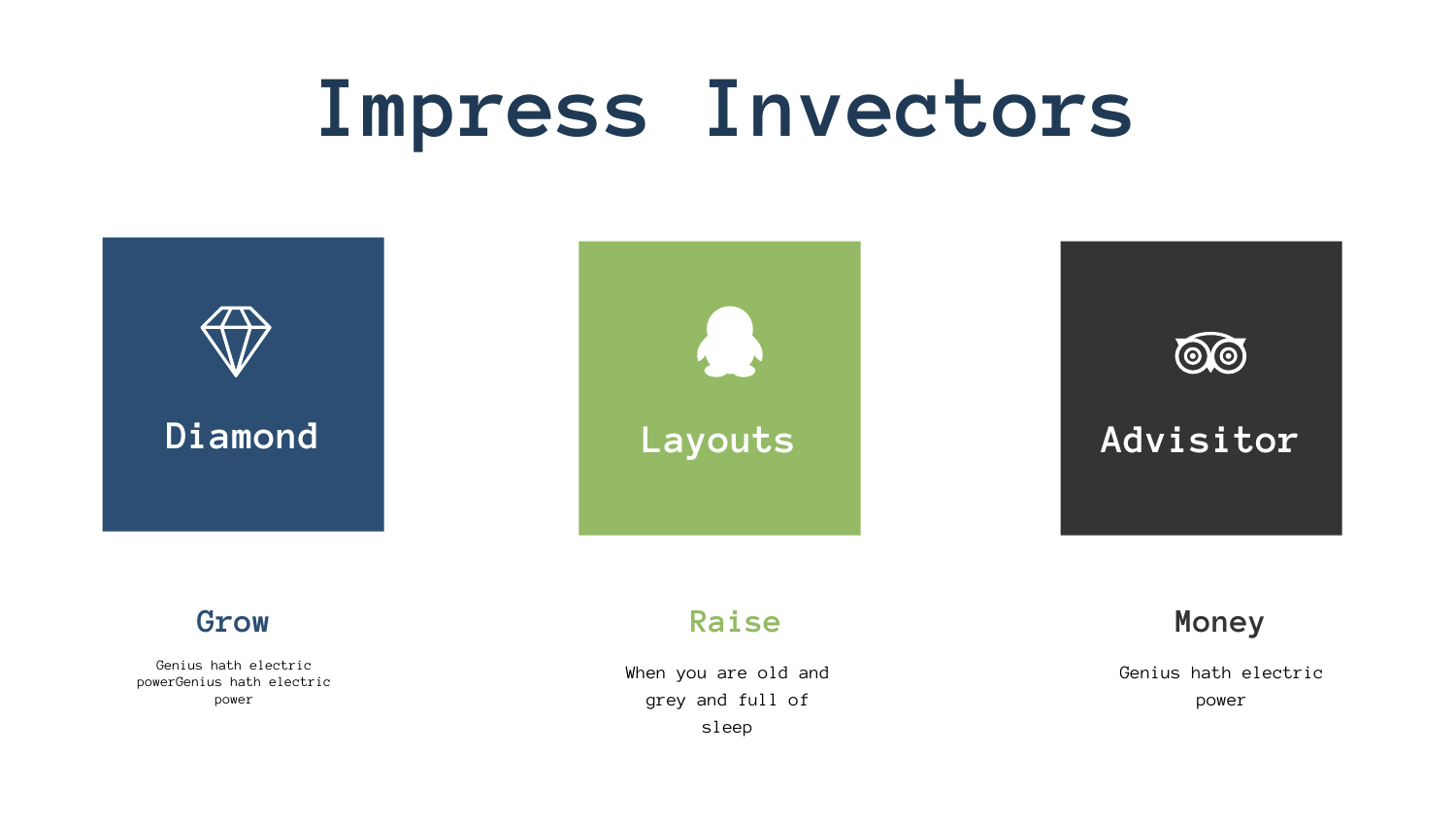

# Impress Invectors
Diamond
Layouts
Advisitor

Grow
Genius hath electric power
Genius hath electric powerGenius hath electric power
When you are old and grey and full of sleep
Raise

Money